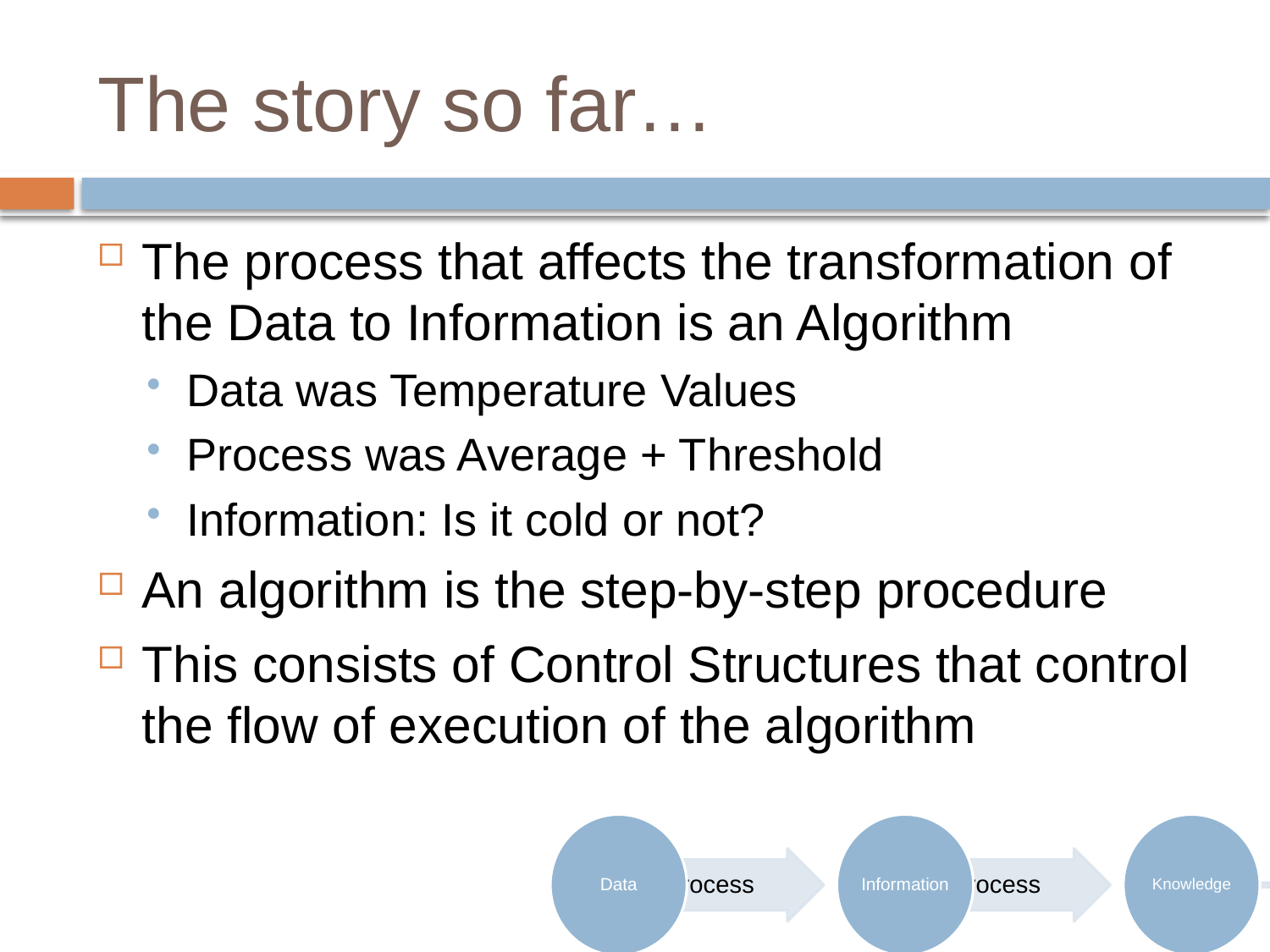

# The story so far…
The process that affects the transformation of the Data to Information is an Algorithm
Data was Temperature Values
Process was Average + Threshold
Information: Is it cold or not?
An algorithm is the step-by-step procedure
This consists of Control Structures that control the flow of execution of the algorithm
Process
Data
Process
Information
Knowledge